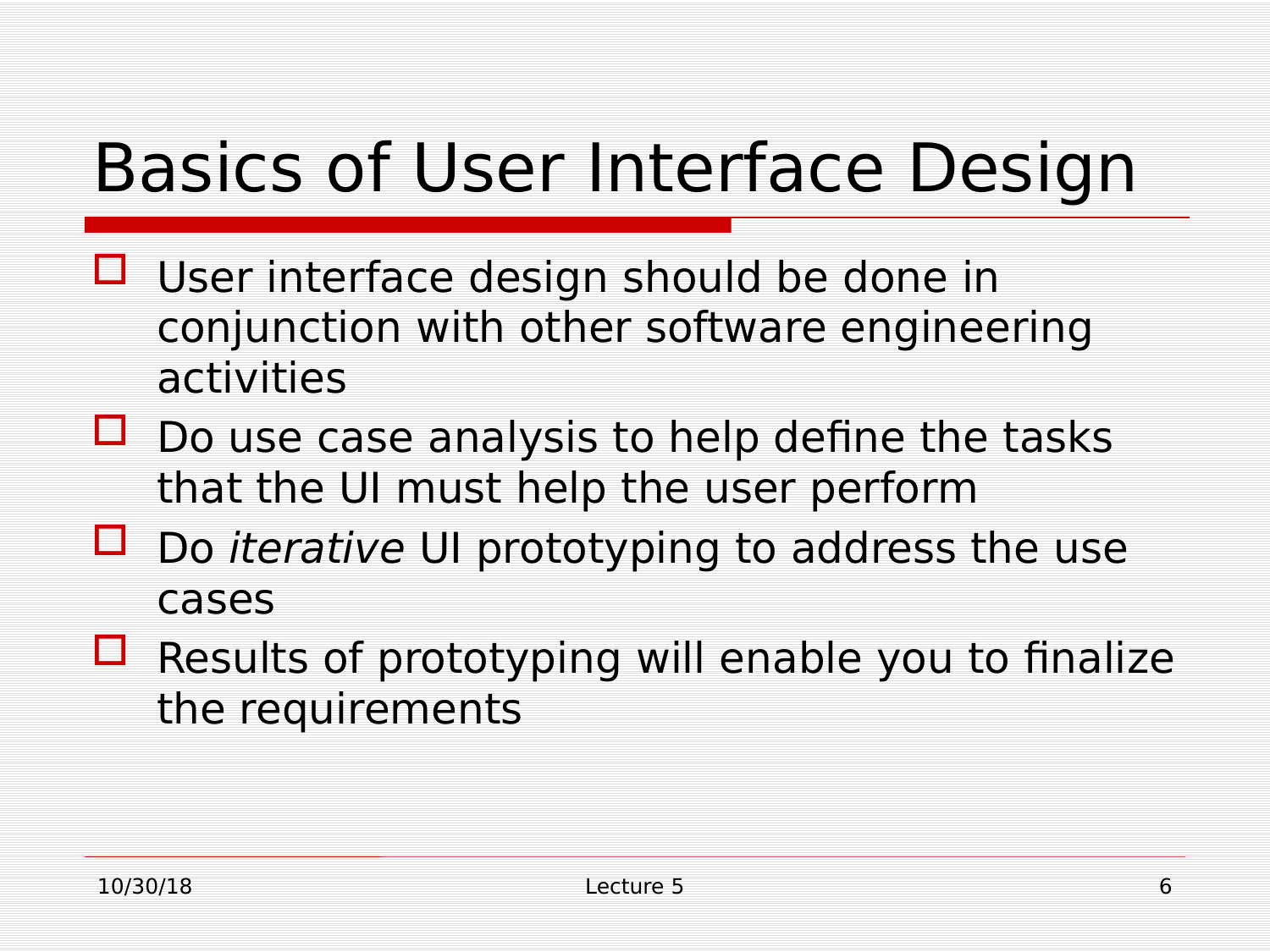

# Basics of User Interface Design
User interface design should be done in conjunction with other software engineering activities
Do use case analysis to help define the tasks that the UI must help the user perform
Do iterative UI prototyping to address the use cases
Results of prototyping will enable you to finalize the requirements
10/30/18
Lecture 5
6